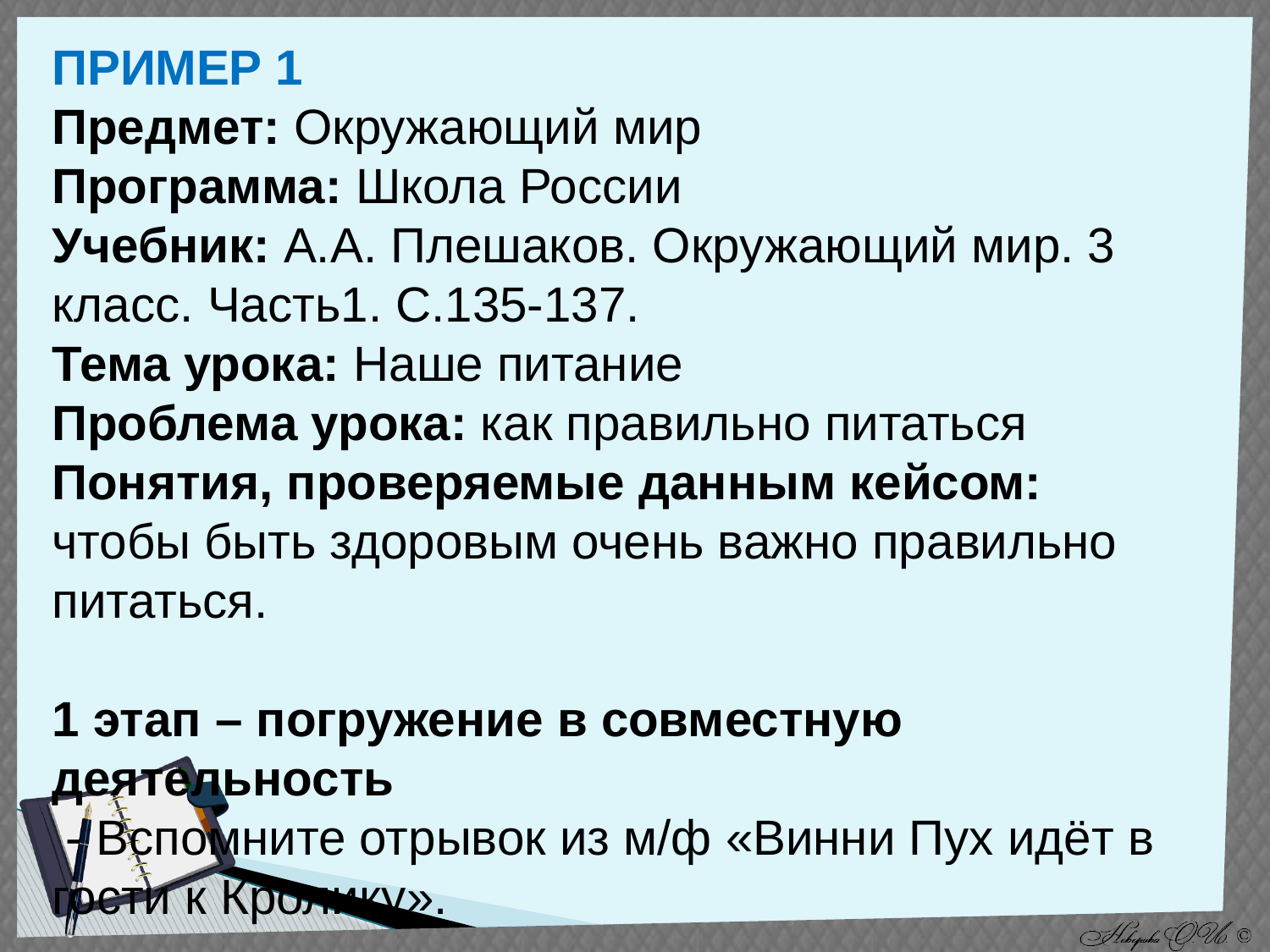

ПРИМЕР 1
Предмет: Окружающий мир
Программа: Школа России
Учебник: А.А. Плешаков. Окружающий мир. 3 класс. Часть1. С.135-137.
Тема урока: Наше питание
Проблема урока: как правильно питаться
Понятия, проверяемые данным кейсом: чтобы быть здоровым очень важно правильно питаться.

1 этап – погружение в совместную деятельность
 - Вспомните отрывок из м/ф «Винни Пух идёт в гости к Кролику».